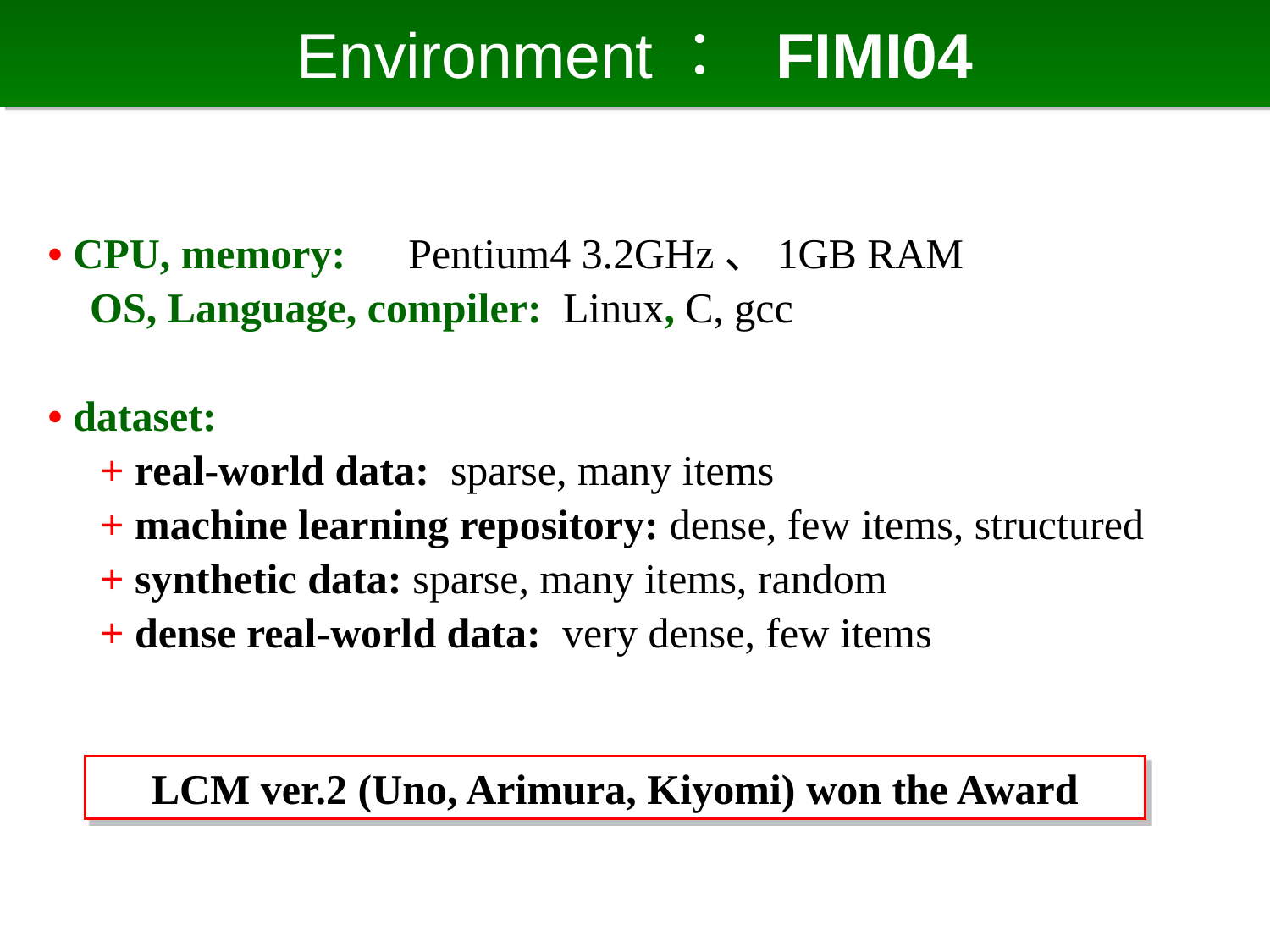

# Environment：  FIMI04
• CPU, memory:　Pentium4 3.2GHz、1GB RAM
    OS, Language, compiler:  Linux, C, gcc

• dataset:
　+ real-world data:  sparse, many items
　+ machine learning repository: dense, few items, structured
　+ synthetic data: sparse, many items, random
　+ dense real-world data:  very dense, few items

LCM ver.2 (Uno, Arimura, Kiyomi) won the Award